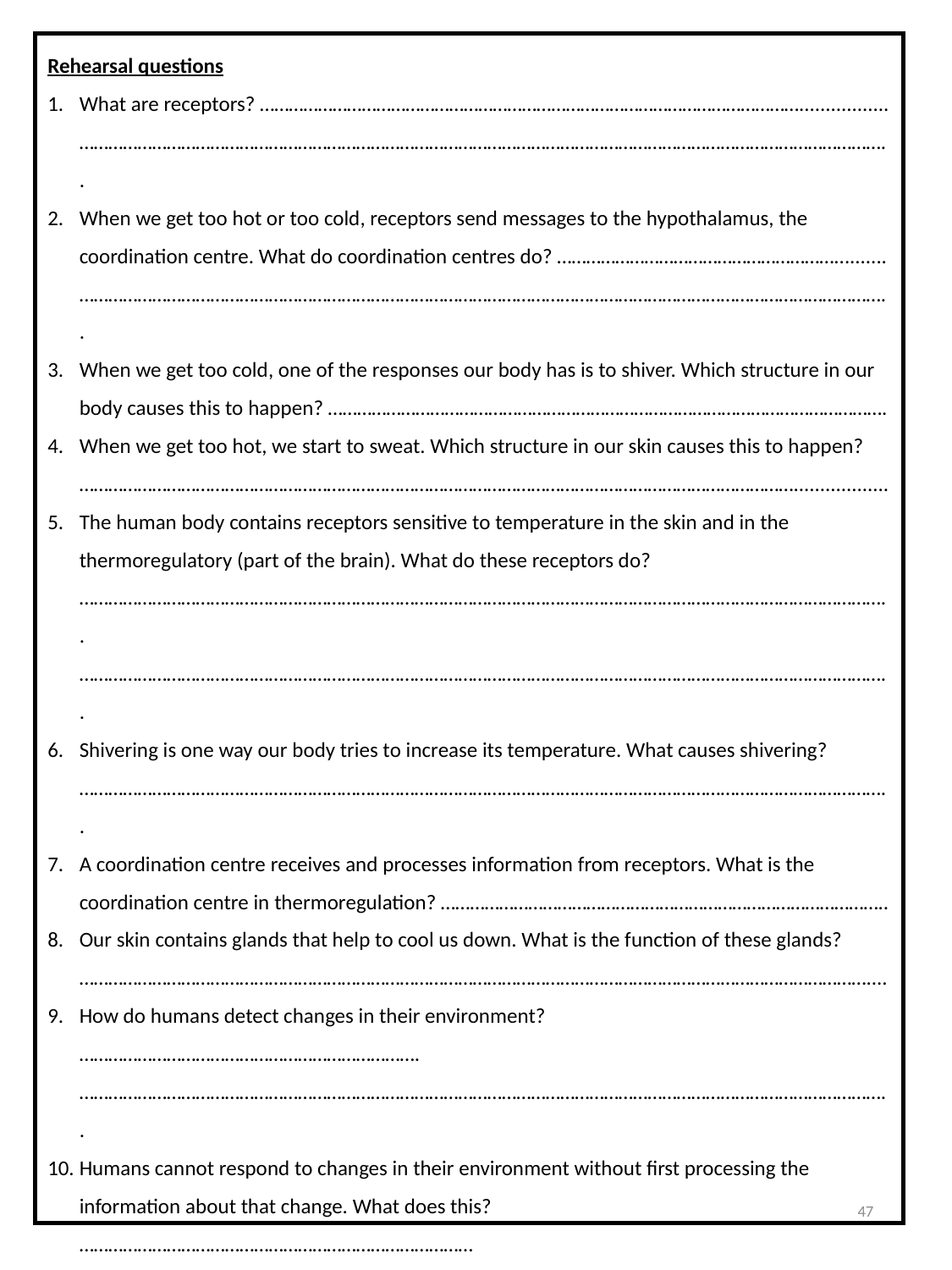

Rehearsal questions
What are receptors? …………………………………………………………………………………………………................. …………………………………………………………………………………………………………………………………………………..
When we get too hot or too cold, receptors send messages to the hypothalamus, the coordination centre. What do coordination centres do? ………………………………………………….......... …………………………………………………………………………………………………………………………………………………..
When we get too cold, one of the responses our body has is to shiver. Which structure in our body causes this to happen? …………………………………………………………………………………………………….
When we get too hot, we start to sweat. Which structure in our skin causes this to happen? …………………………………………………………………………………………………………………………………..................
The human body contains receptors sensitive to temperature in the skin and in the thermoregulatory (part of the brain). What do these receptors do? ………………………………………………………………………………………………………………………………………………….. …………………………………………………………………………………………………………………………………………………..
Shivering is one way our body tries to increase its temperature. What causes shivering? …………………………………………………………………………………………………………………………………………………..
A coordination centre receives and processes information from receptors. What is the coordination centre in thermoregulation? ………………………………………………………………………………..
Our skin contains glands that help to cool us down. What is the function of these glands? ………………………………………………………………………………………………………………………………………………....
How do humans detect changes in their environment? ……………………………………………………………. …………………………………………………………………………………………………………………………………………………..
Humans cannot respond to changes in their environment without first processing the information about that change. What does this? ………………………………………………………………………
What response would occur if someone found themselves in a very cold environment? …………………………………………………………………………………………………………………………………………………..
The human body does not work as effectively over 37 oC. How might the body cool itself down? ……………………………………………………………………………………………………………………………………….
47